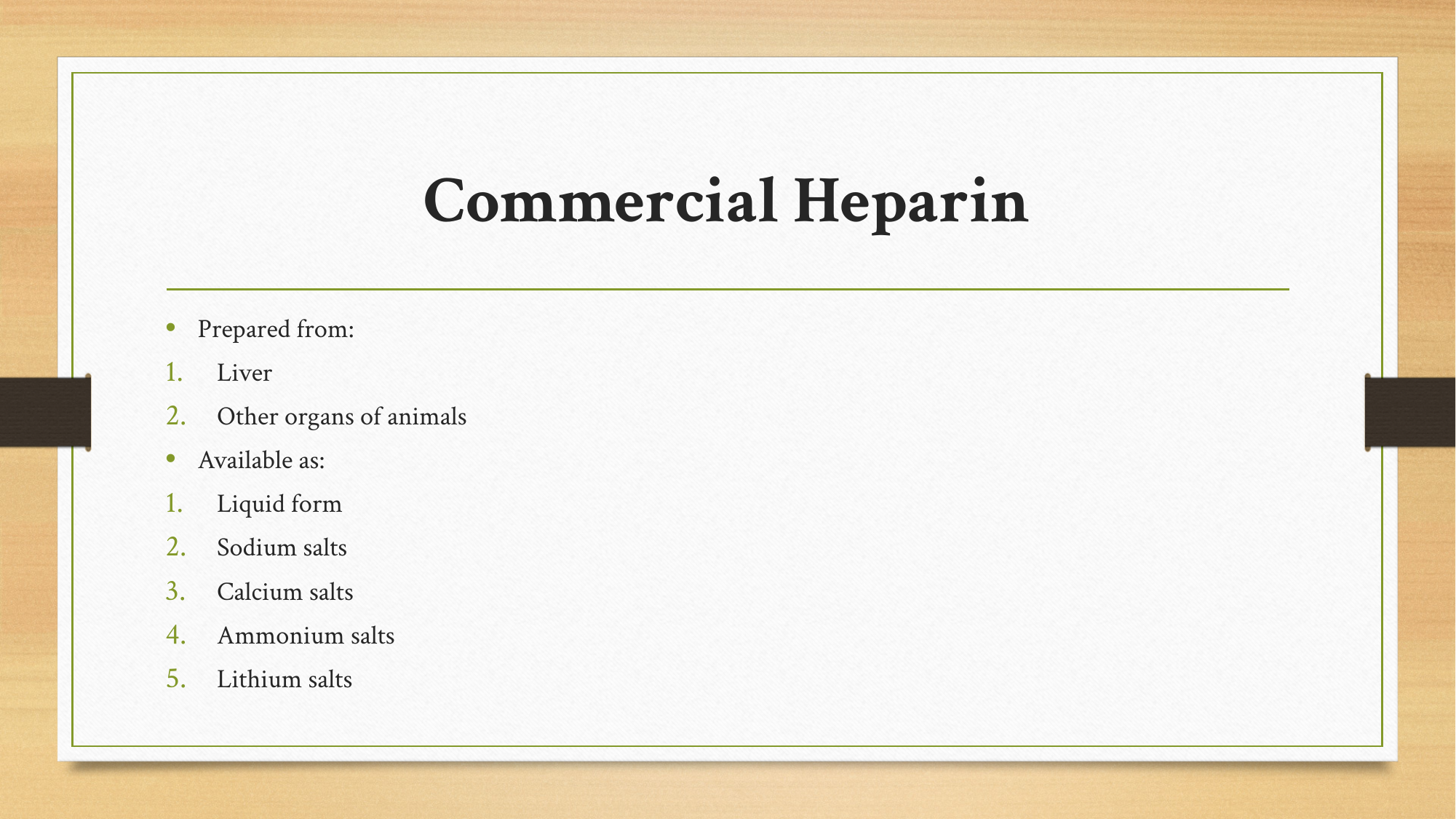

# Commercial Heparin
Prepared from:
Liver
Other organs of animals
Available as:
Liquid form
Sodium salts
Calcium salts
Ammonium salts
Lithium salts